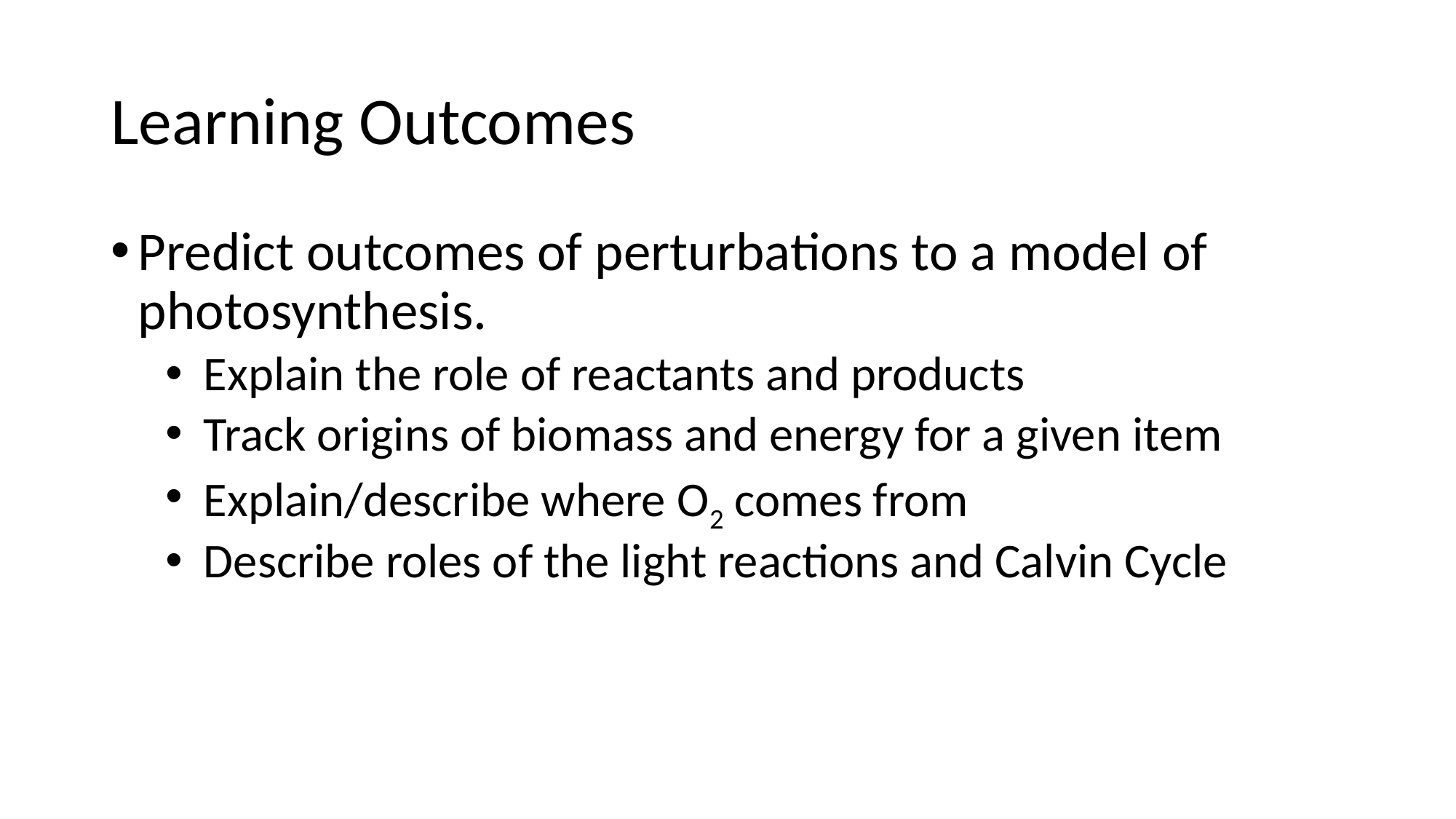

# Learning Outcomes
Predict outcomes of perturbations to a model of photosynthesis.
 Explain the role of reactants and products
 Track origins of biomass and energy for a given item
 Explain/describe where O2 comes from
 Describe roles of the light reactions and Calvin Cycle